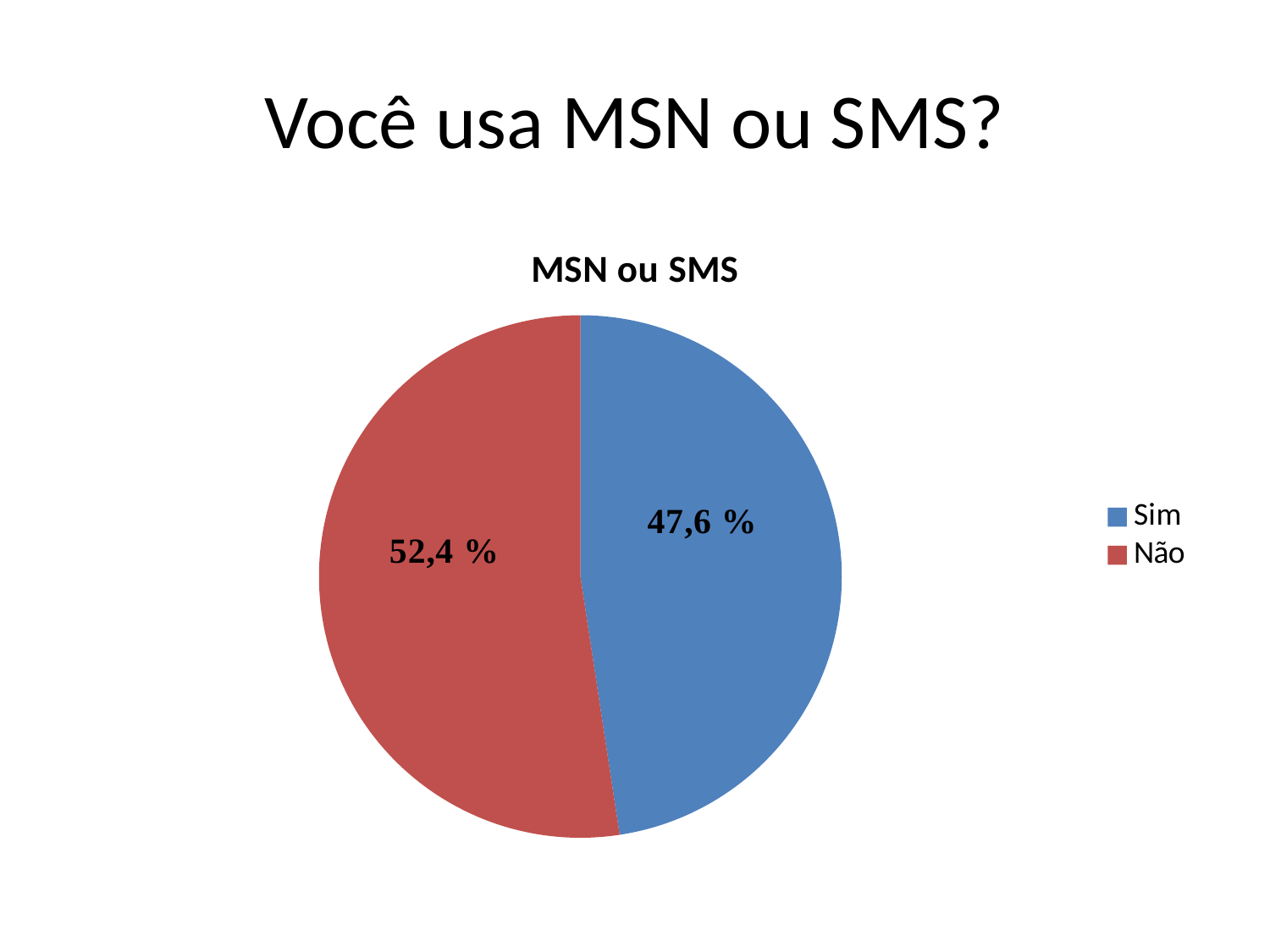

# Você usa MSN ou SMS?

### Chart:

| Category | MSN ou SMS |
|---|---|
| Sim | 47.6 |
| Não | 52.4 |